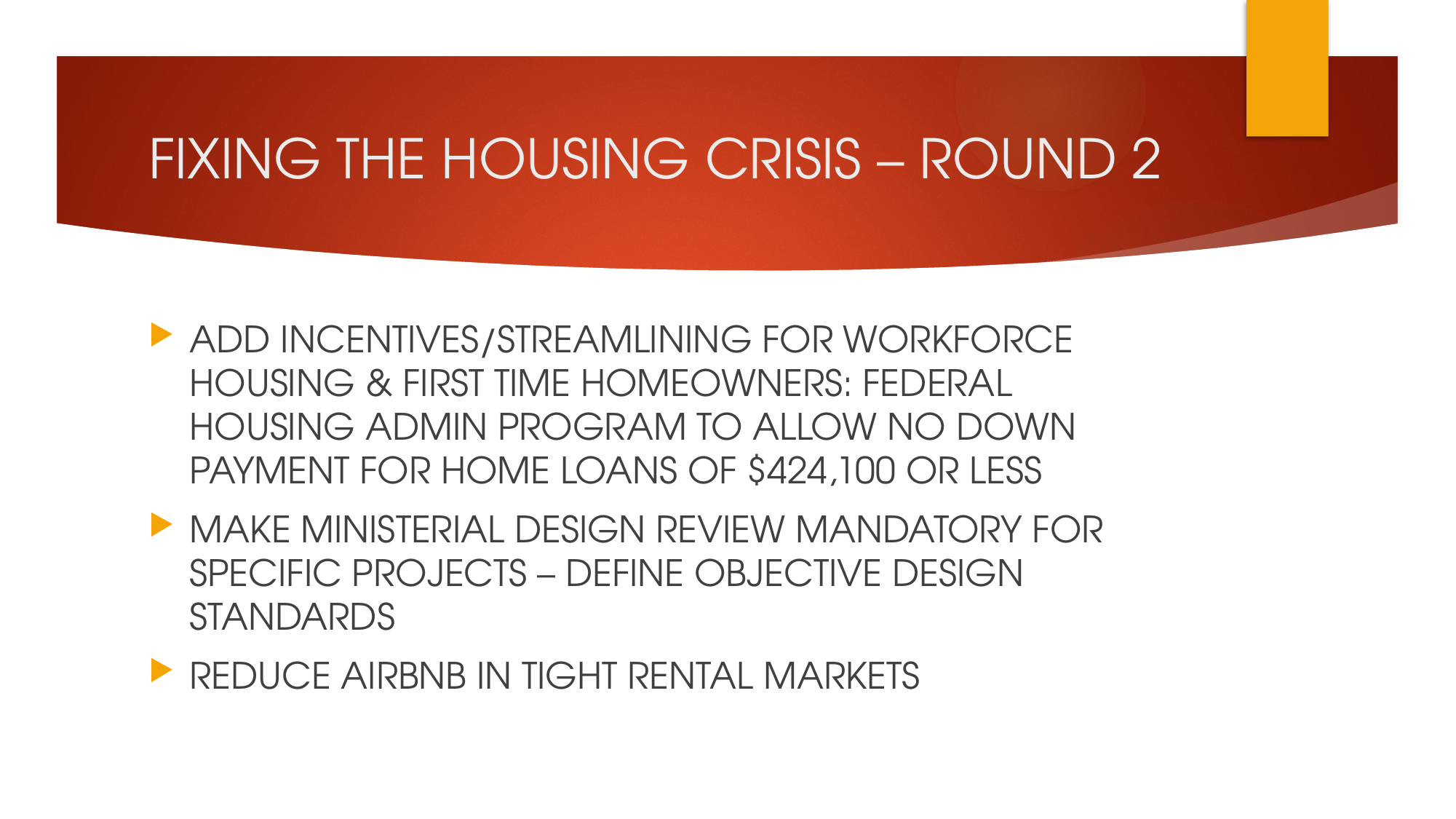

# FIXING THE HOUSING CRISIS – ROUND 2
ADD INCENTIVES/STREAMLINING FOR WORKFORCE HOUSING & FIRST TIME HOMEOWNERS: FEDERAL HOUSING ADMIN PROGRAM TO ALLOW NO DOWN PAYMENT FOR HOME LOANS OF $424,100 OR LESS
MAKE MINISTERIAL DESIGN REVIEW MANDATORY FOR SPECIFIC PROJECTS – DEFINE OBJECTIVE DESIGN STANDARDS
REDUCE AIRBNB IN TIGHT RENTAL MARKETS